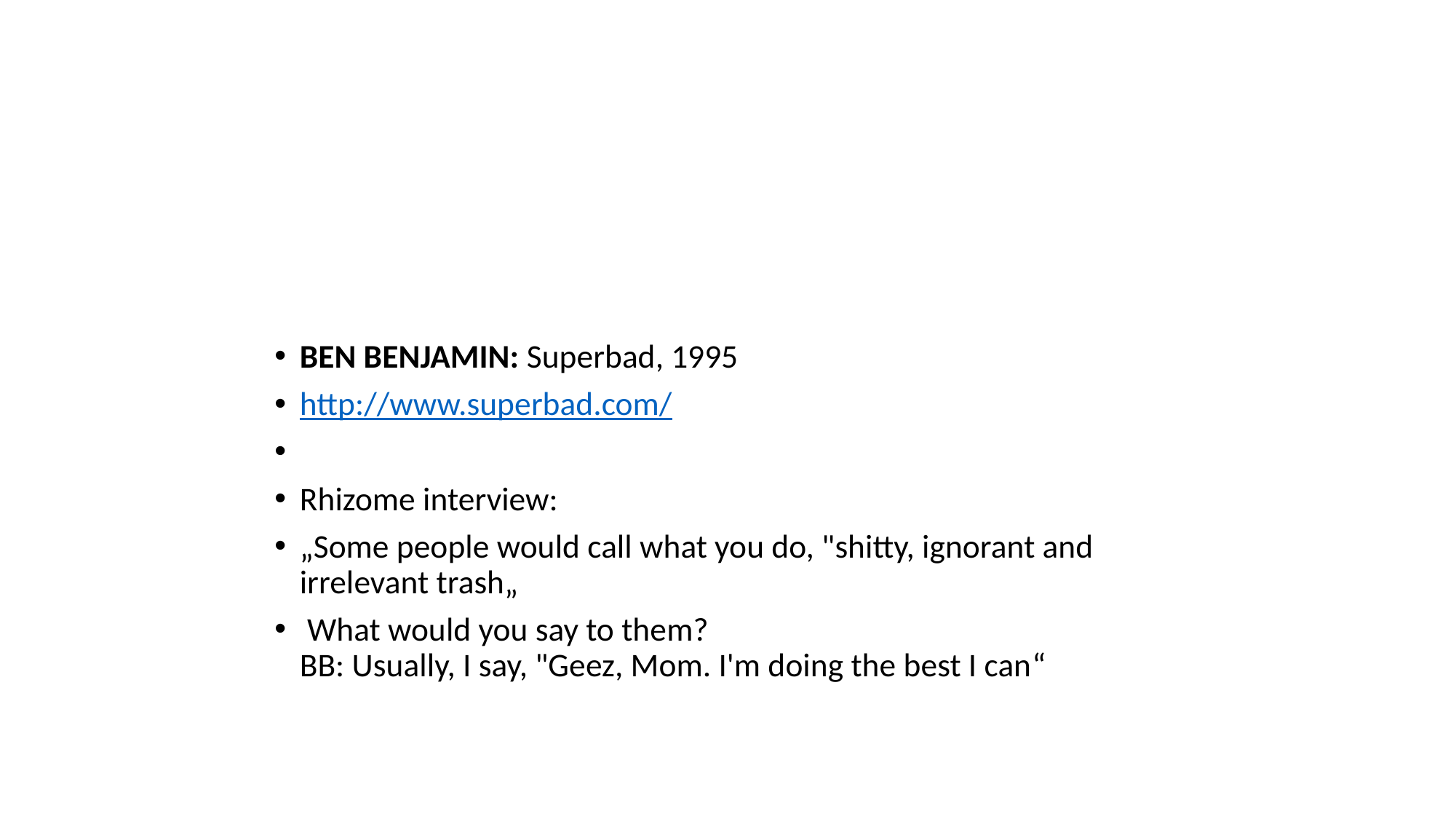

#

BEN BENJAMIN: Superbad, 1995
http://www.superbad.com/

Rhizome interview:
„Some people would call what you do, "shitty, ignorant and  irrelevant trash„
 What would you say to them?
BB: Usually, I say, "Geez, Mom. I'm doing the best I can“